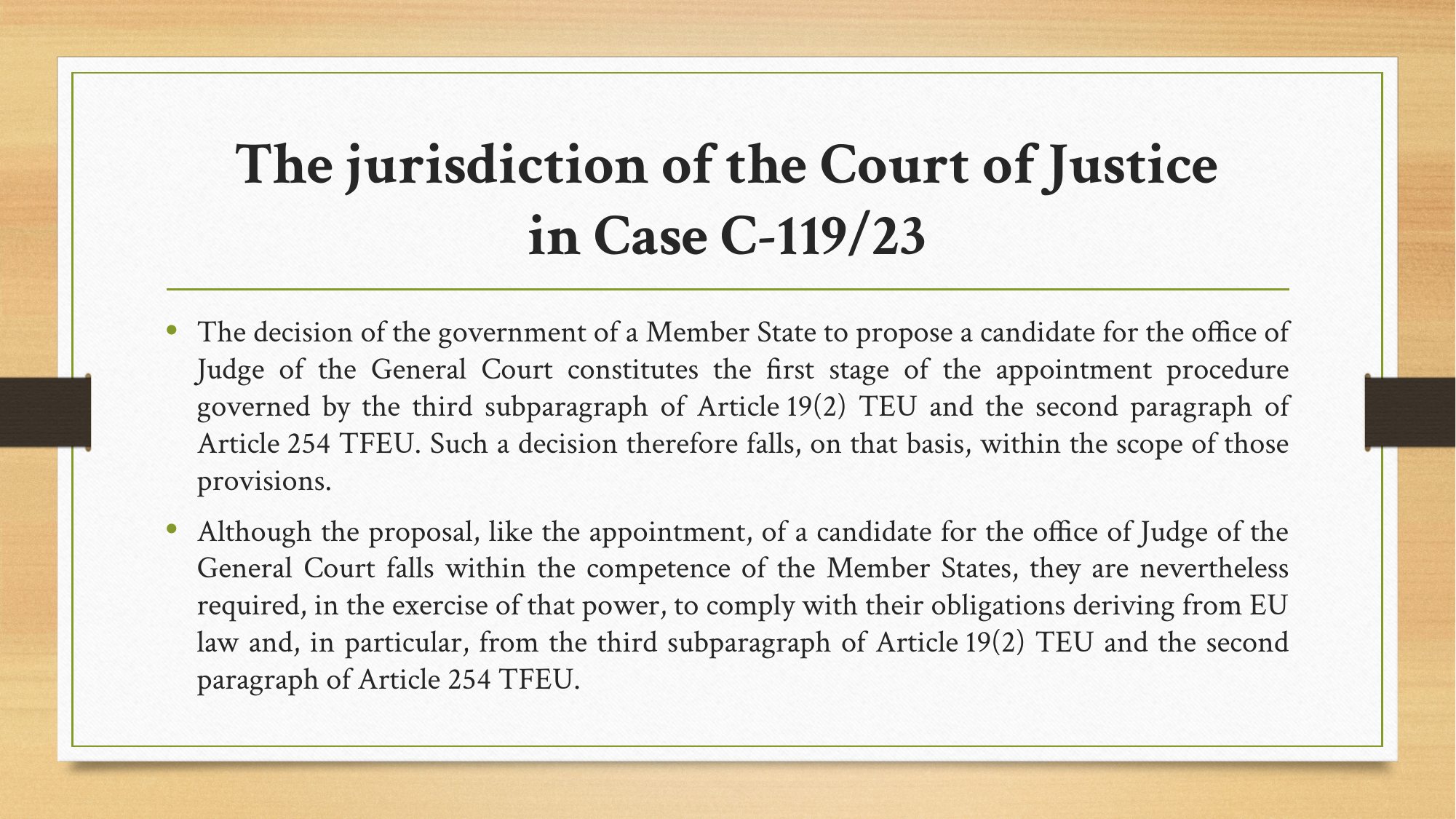

# The jurisdiction of the Court of Justice in Case C-119/23
The decision of the government of a Member State to propose a candidate for the office of Judge of the General Court constitutes the first stage of the appointment procedure governed by the third subparagraph of Article 19(2) TEU and the second paragraph of Article 254 TFEU. Such a decision therefore falls, on that basis, within the scope of those provisions.
Although the proposal, like the appointment, of a candidate for the office of Judge of the General Court falls within the competence of the Member States, they are nevertheless required, in the exercise of that power, to comply with their obligations deriving from EU law and, in particular, from the third subparagraph of Article 19(2) TEU and the second paragraph of Article 254 TFEU.